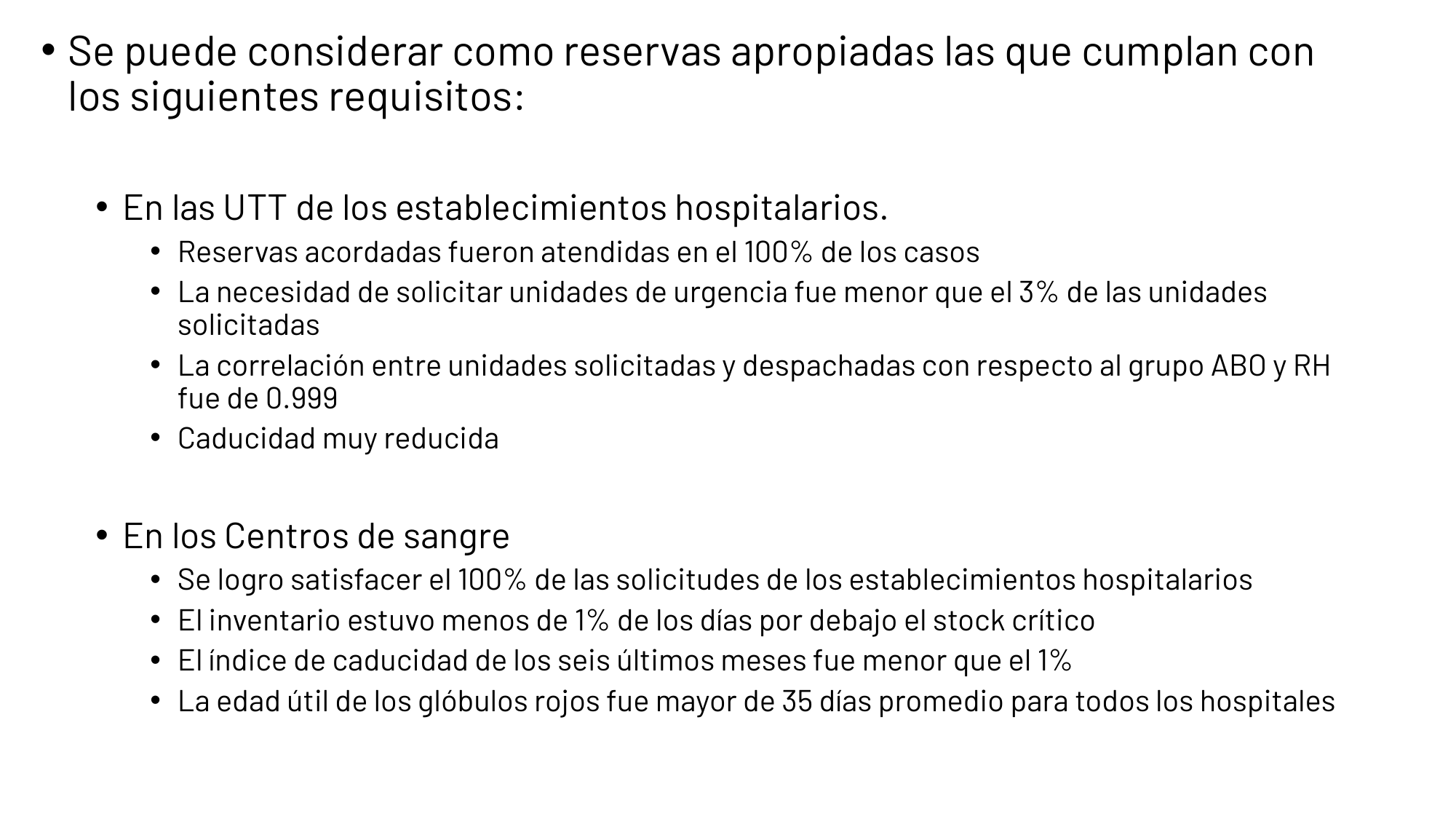

Se puede considerar como reservas apropiadas las que cumplan con los siguientes requisitos:

En las UTT de los establecimientos hospitalarios.
Reservas acordadas fueron atendidas en el 100% de los casos
La necesidad de solicitar unidades de urgencia fue menor que el 3% de las unidades solicitadas
La correlación entre unidades solicitadas y despachadas con respecto al grupo ABO y RH fue de 0.999
Caducidad muy reducida

En los Centros de sangre
Se logro satisfacer el 100% de las solicitudes de los establecimientos hospitalarios
El inventario estuvo menos de 1% de los días por debajo el stock crítico
El índice de caducidad de los seis últimos meses fue menor que el 1%
La edad útil de los glóbulos rojos fue mayor de 35 días promedio para todos los hospitales